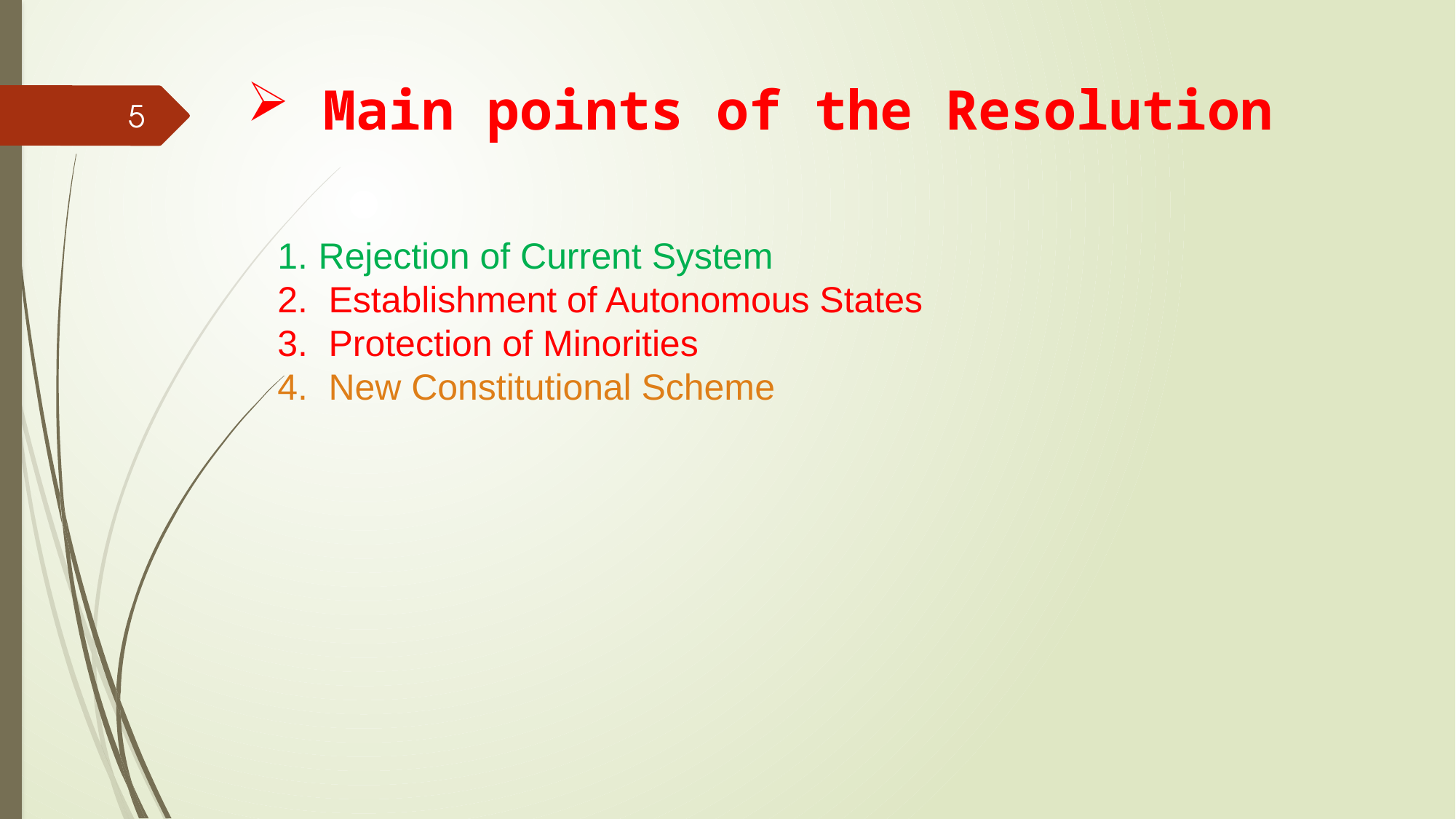

Main points of the Resolution
5
Rejection of Current System
 Establishment of Autonomous States
 Protection of Minorities
 New Constitutional Scheme